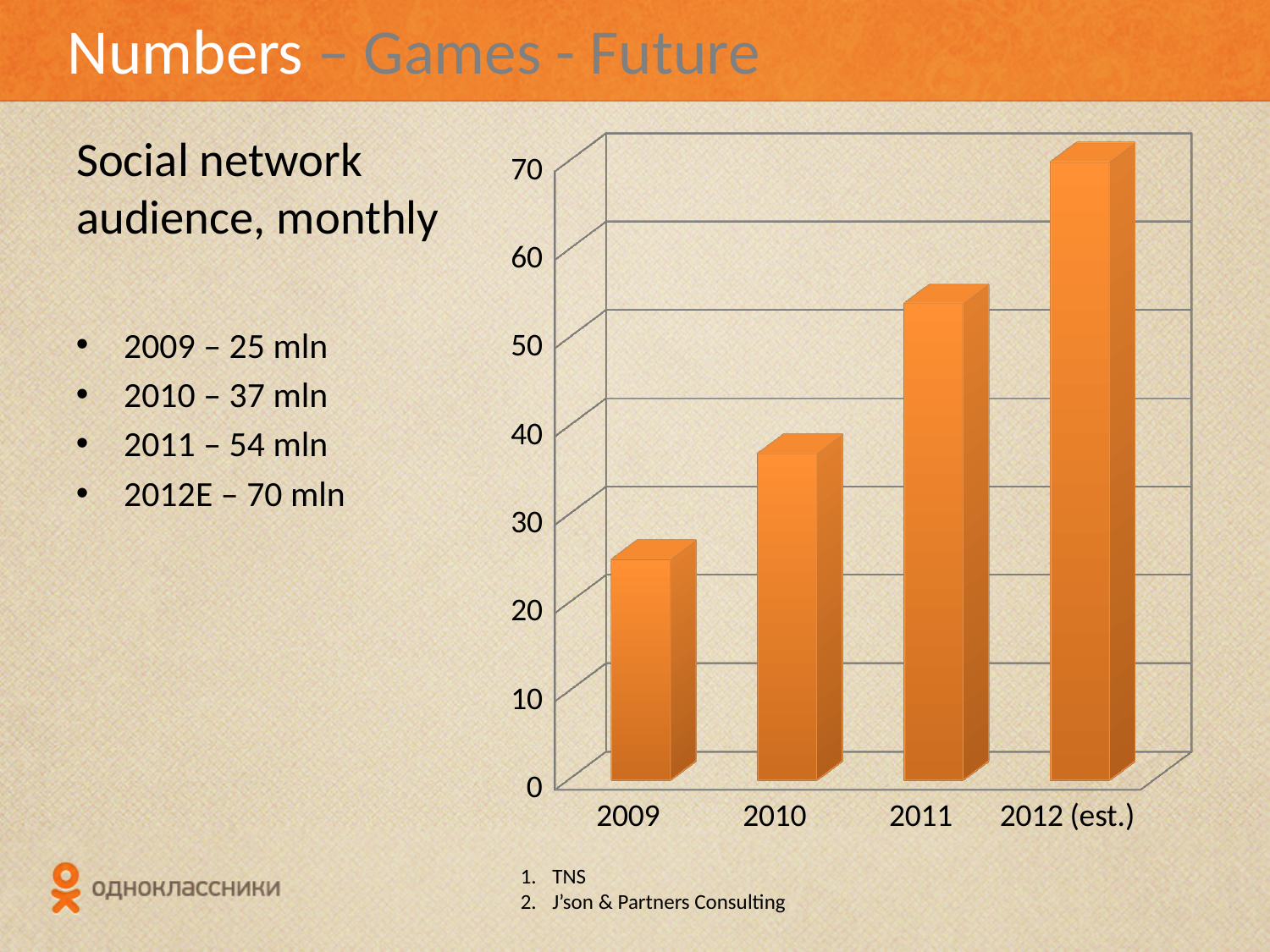

Numbers – Games - Future
Social network audience, monthly

[unsupported chart]

2009 – 25 mln
2010 – 37 mln
2011 – 54 mln
2012E – 70 mln
TNS
J’son & Partners Consulting